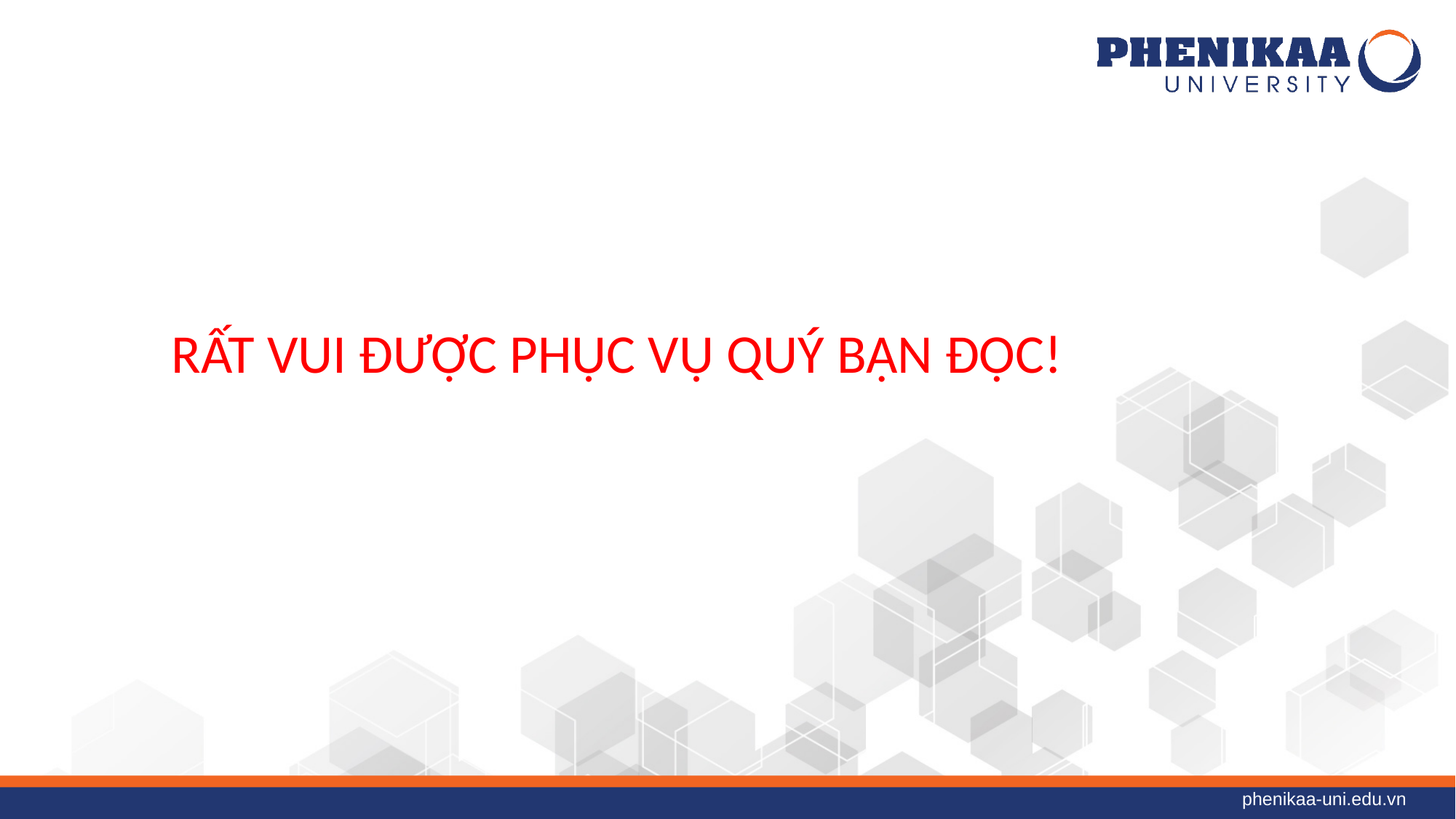

RẤT VUI ĐƯỢC PHỤC VỤ QUÝ BẠN ĐỌC!